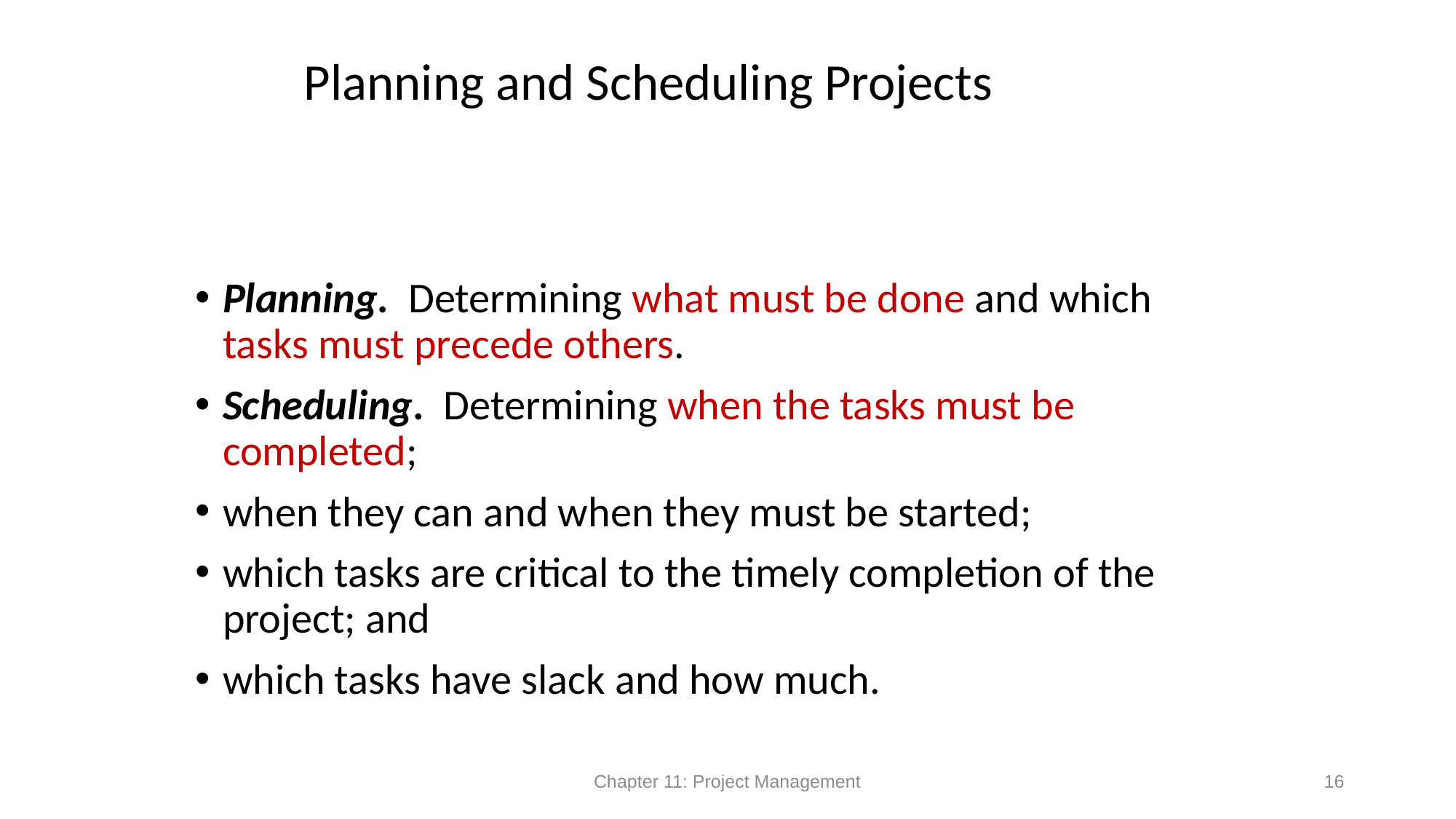

# Planning and Scheduling Projects
Planning.  Determining what must be done and which tasks must precede others.
Scheduling.  Determining when the tasks must be completed;
when they can and when they must be started;
which tasks are critical to the timely completion of the project; and
which tasks have slack and how much.
Chapter 11: Project Management
16